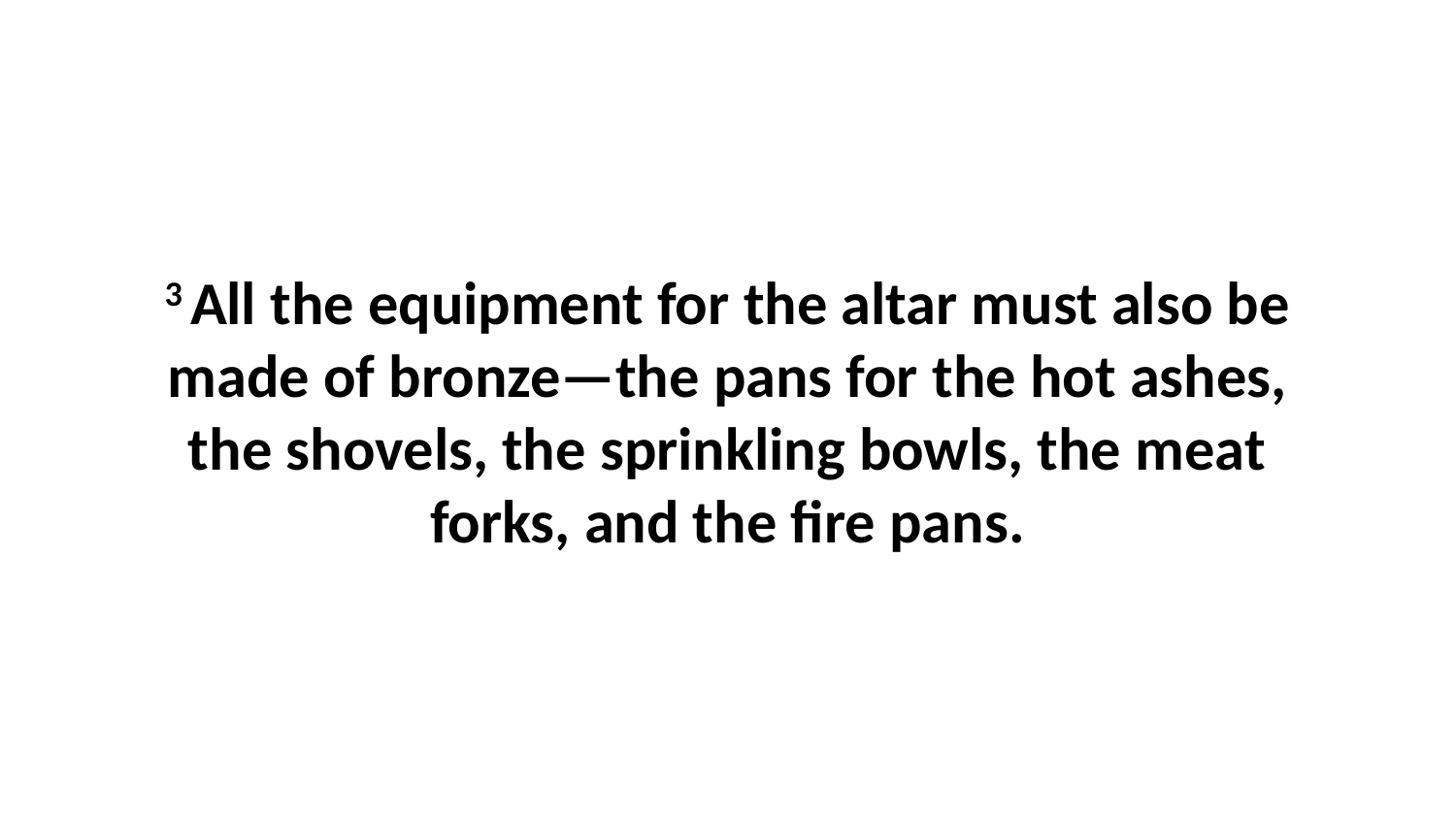

3 All the equipment for the altar must also be made of bronze—the pans for the hot ashes, the shovels, the sprinkling bowls, the meat forks, and the fire pans.